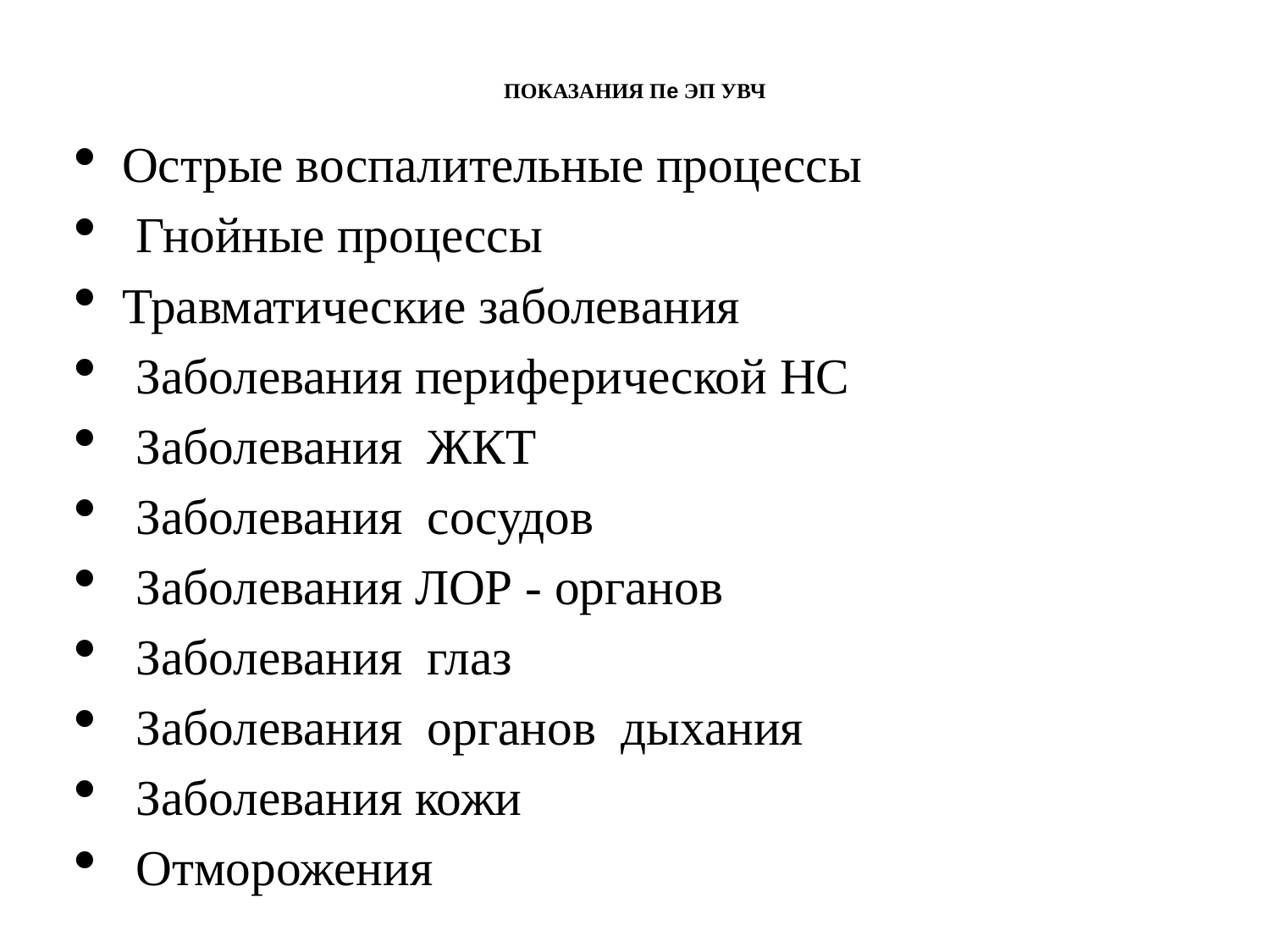

# ПОКАЗАНИЯ Пе ЭП УВЧ
Острые воспалительные процессы
 Гнойные процессы
Травматические заболевания
 Заболевания периферической НС
 Заболевания  ЖКТ
 Заболевания  сосудов
 Заболевания ЛОР - органов
 Заболевания  глаз
 Заболевания  органов  дыхания
 Заболевания кожи
 Отморожения